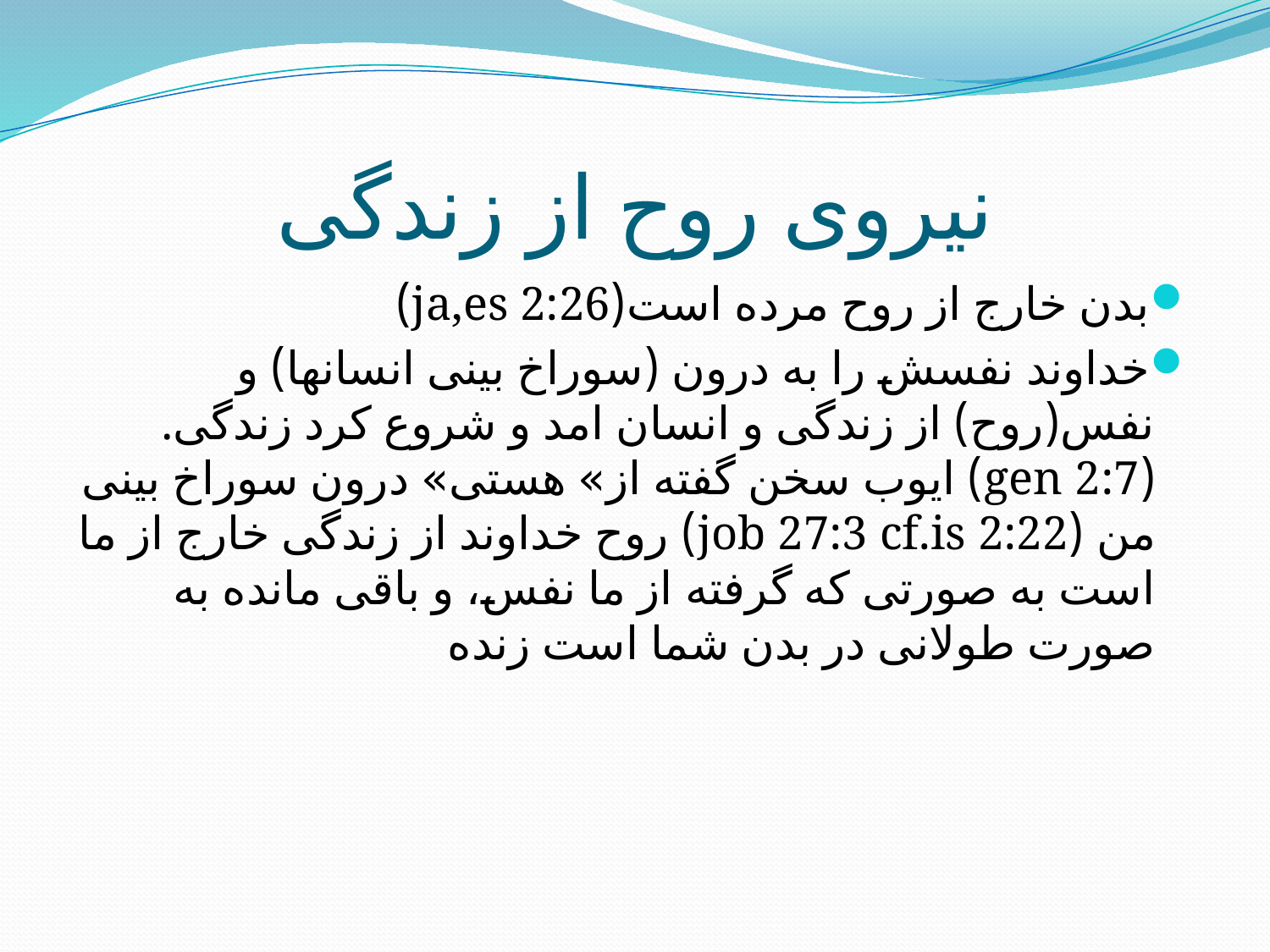

# نیروی روح از زندگی
بدن خارج از روح مرده است(ja,es 2:26)
خداوند نفسش را به درون (سوراخ بینی انسانها) و نفس(روح) از زندگی و انسان امد و شروع کرد زندگی. (gen 2:7) ایوب سخن گفته از» هستی» درون سوراخ بینی من (job 27:3 cf.is 2:22) روح خداوند از زندگی خارج از ما است به صورتی که گرفته از ما نفس، و باقی مانده به صورت طولانی در بدن شما است زنده